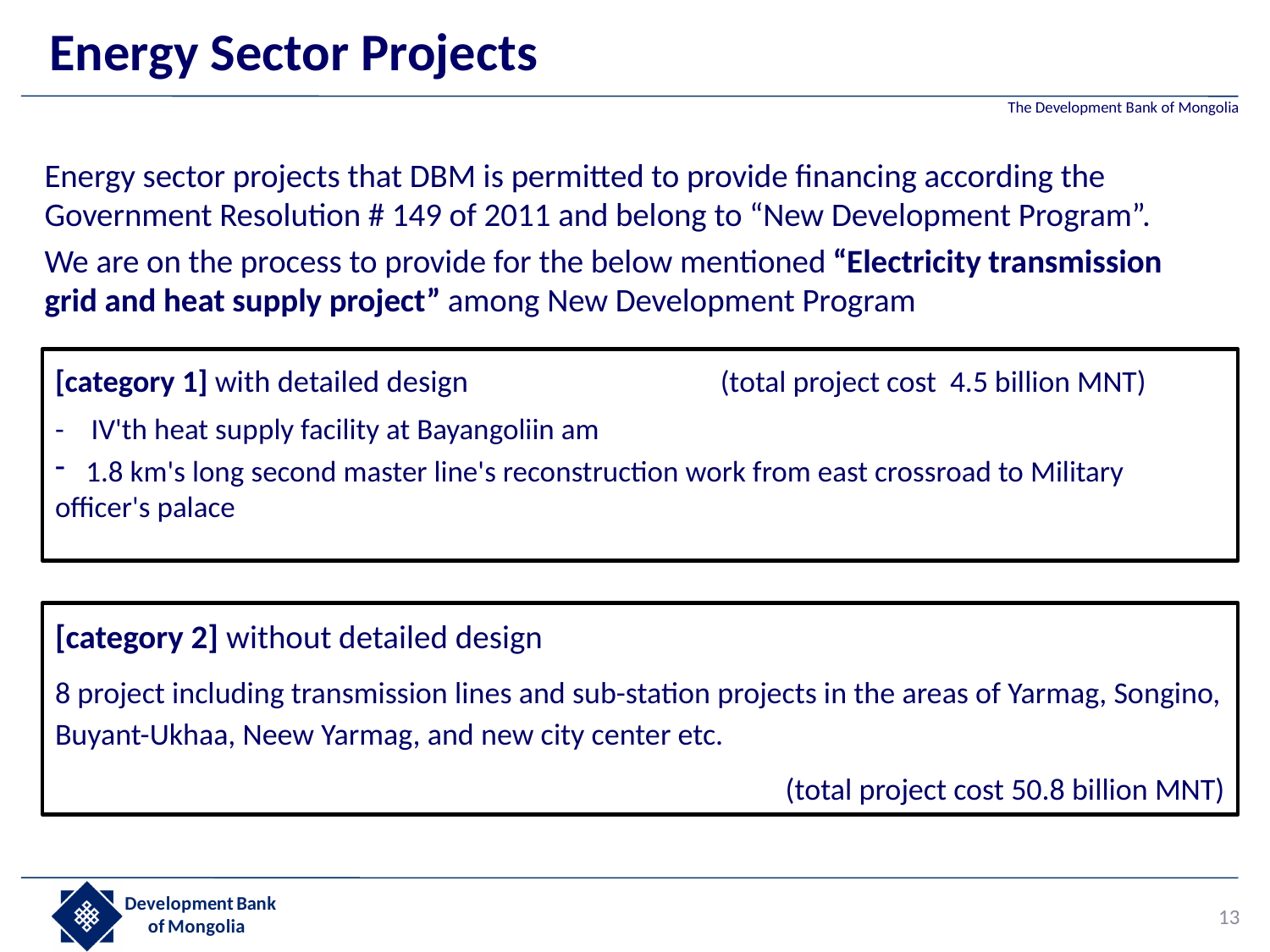

# Energy Sector Projects
Energy sector projects that DBM is permitted to provide financing according the Government Resolution # 149 of 2011 and belong to “New Development Program”.
We are on the process to provide for the below mentioned “Electricity transmission grid and heat supply project” among New Development Program

[category 1] with detailed design                                    (total project cost  4.5 billion MNT)
-    IV'th heat supply facility at Bayangoliin am
    1.8 km's long second master line's reconstruction work from east crossroad to Military officer's palace
[category 2] without detailed design
8 project including transmission lines and sub-station projects in the areas of Yarmag, Songino, Buyant-Ukhaa, Neew Yarmag, and new city center etc.
(total project cost 50.8 billion MNT)

13